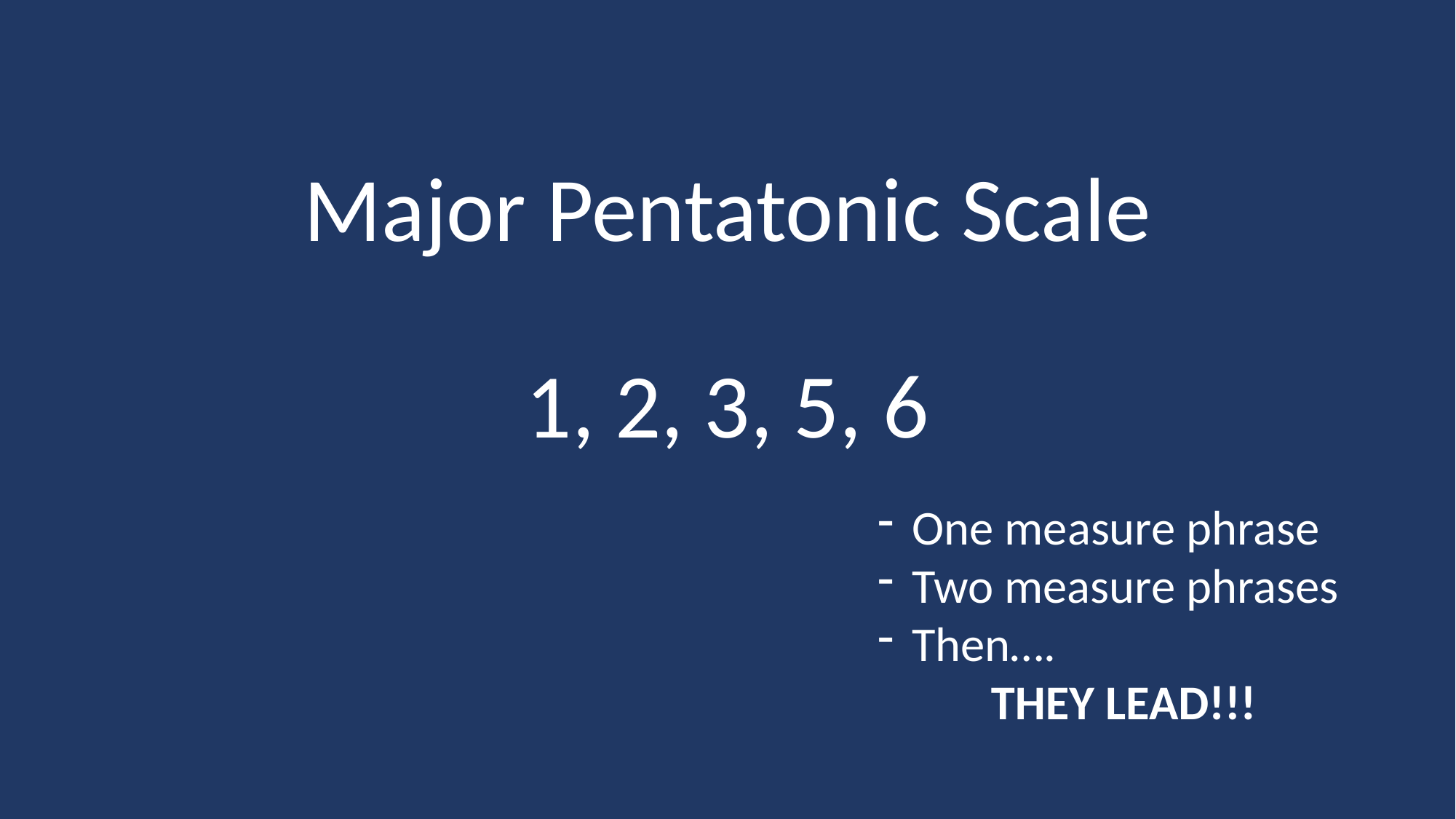

# Major Pentatonic Scale 1, 2, 3, 5, 6

One measure phrase
Two measure phrases
Then….
THEY LEAD!!!